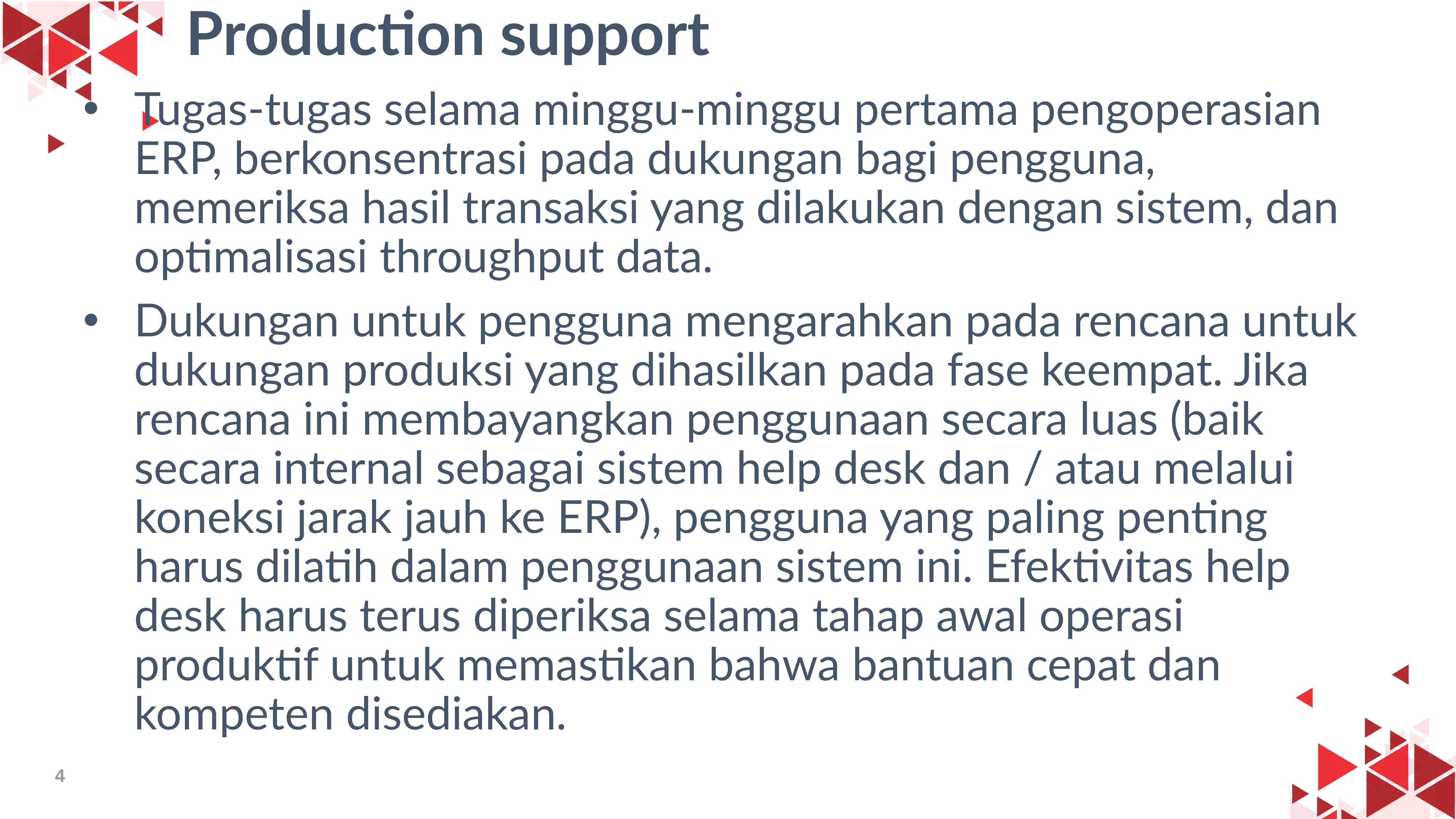

# Production support
Tugas-tugas selama minggu-minggu pertama pengoperasian ERP, berkonsentrasi pada dukungan bagi pengguna, memeriksa hasil transaksi yang dilakukan dengan sistem, dan optimalisasi throughput data.
Dukungan untuk pengguna mengarahkan pada rencana untuk dukungan produksi yang dihasilkan pada fase keempat. Jika rencana ini membayangkan penggunaan secara luas (baik secara internal sebagai sistem help desk dan / atau melalui koneksi jarak jauh ke ERP), pengguna yang paling penting harus dilatih dalam penggunaan sistem ini. Efektivitas help desk harus terus diperiksa selama tahap awal operasi produktif untuk memastikan bahwa bantuan cepat dan kompeten disediakan.
4